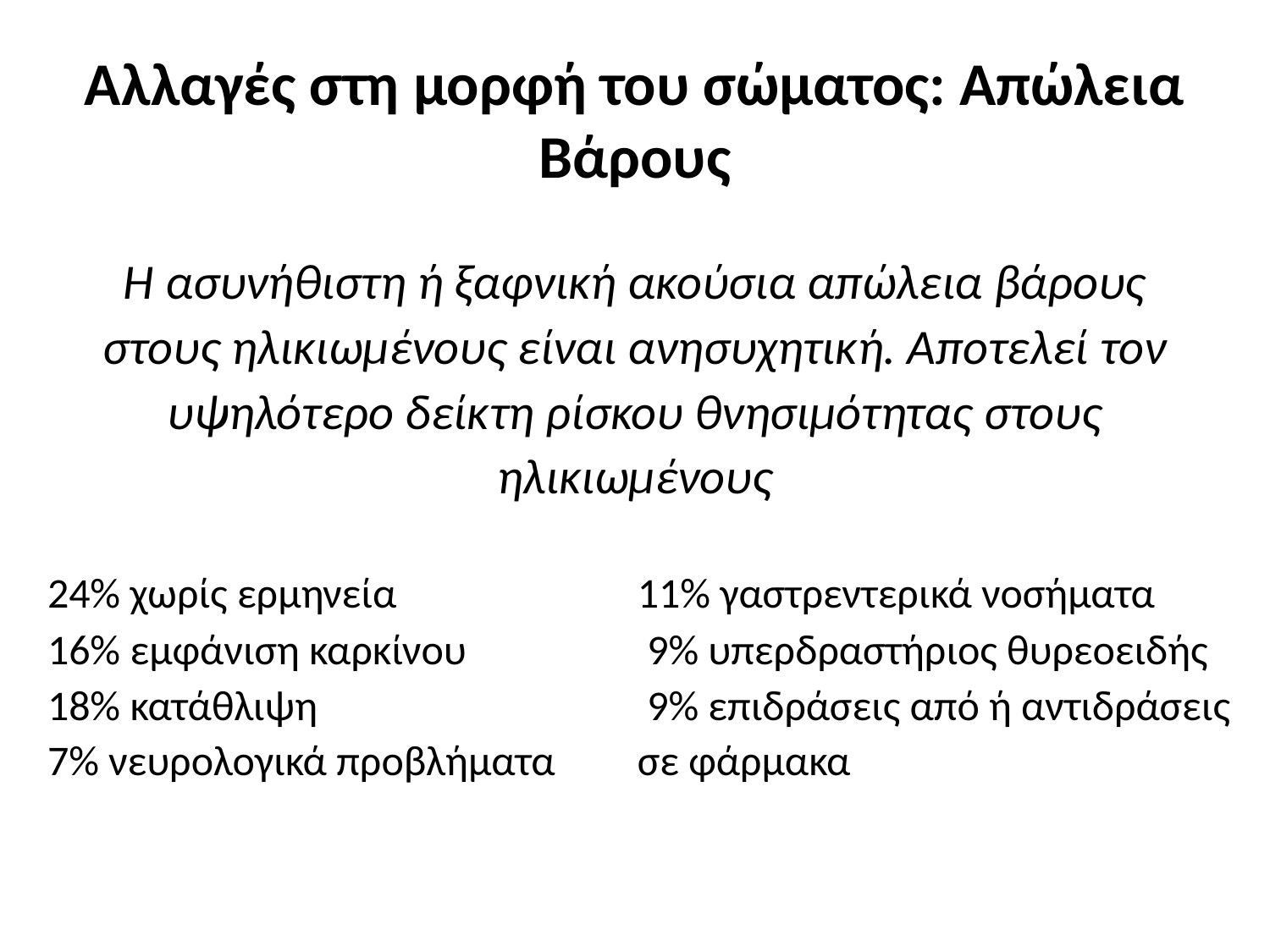

# Αλλαγές στη μορφή του σώματος: Απώλεια Βάρους
Η ασυνήθιστη ή ξαφνική ακούσια απώλεια βάρους στους ηλικιωμένους είναι ανησυχητική. Αποτελεί τον υψηλότερο δείκτη ρίσκου θνησιμότητας στους ηλικιωμένους

24% χωρίς ερμηνεία
16% εμφάνιση καρκίνου
18% κατάθλιψη
7% νευρολογικά προβλήματα
11% γαστρεντερικά νοσήματα
 9% υπερδραστήριος θυρεοειδής
 9% επιδράσεις από ή αντιδράσεις σε φάρμακα